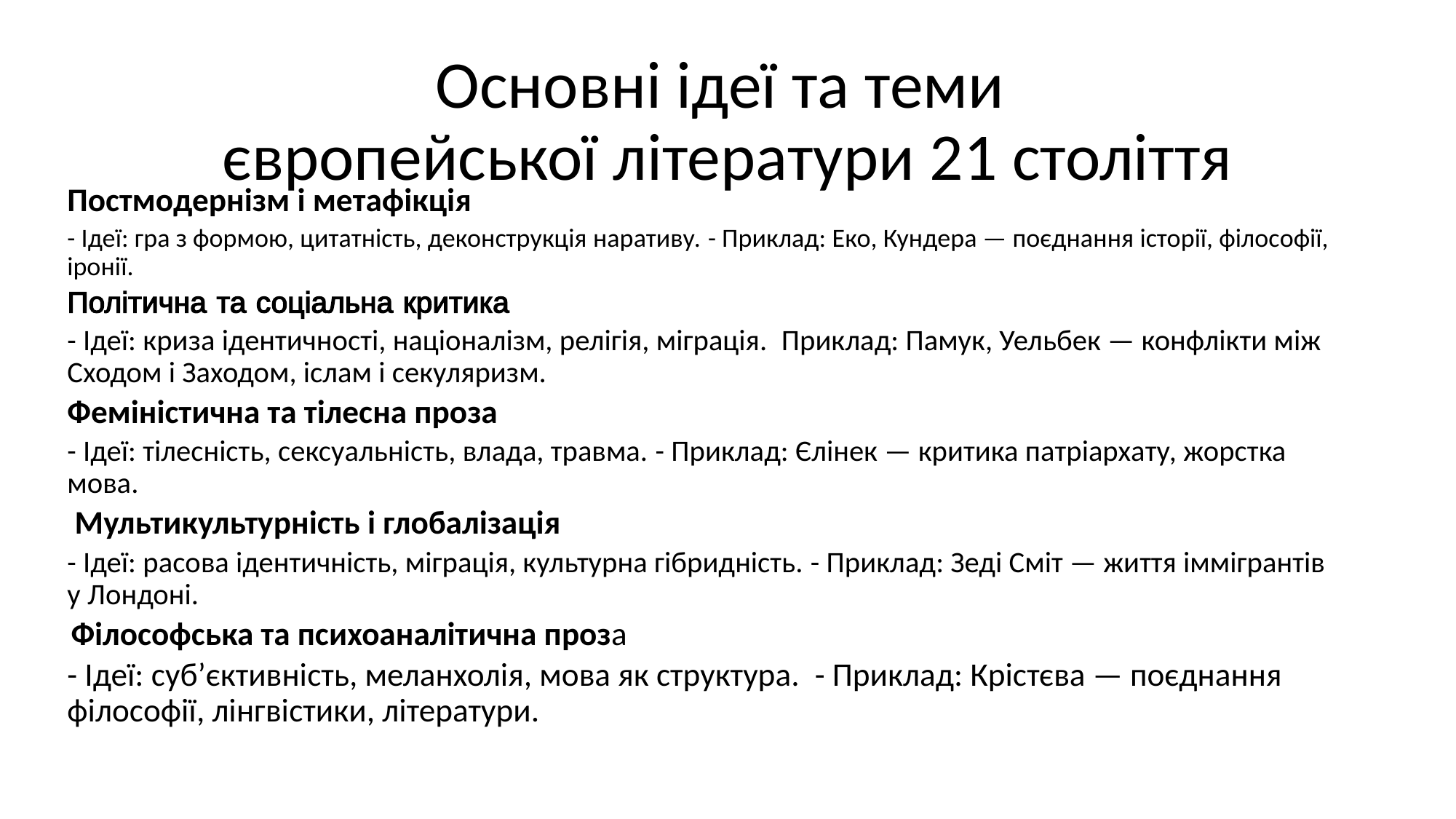

# Основні ідеї та теми європейської літератури 21 століття
Постмодернізм і метафікція
- Ідеї: гра з формою, цитатність, деконструкція наративу. - Приклад: Еко, Кундера — поєднання історії, філософії, іронії.
Політична та соціальна критика
- Ідеї: криза ідентичності, націоналізм, релігія, міграція.  Приклад: Памук, Уельбек — конфлікти між Сходом і Заходом, іслам і секуляризм.
Феміністична та тілесна проза
- Ідеї: тілесність, сексуальність, влада, травма. - Приклад: Єлінек — критика патріархату, жорстка мова.
 Мультикультурність і глобалізація
- Ідеї: расова ідентичність, міграція, культурна гібридність. - Приклад: Зеді Сміт — життя іммігрантів у Лондоні.
 Філософська та психоаналітична проза
- Ідеї: суб’єктивність, меланхолія, мова як структура.  - Приклад: Крістєва — поєднання філософії, лінгвістики, літератури.